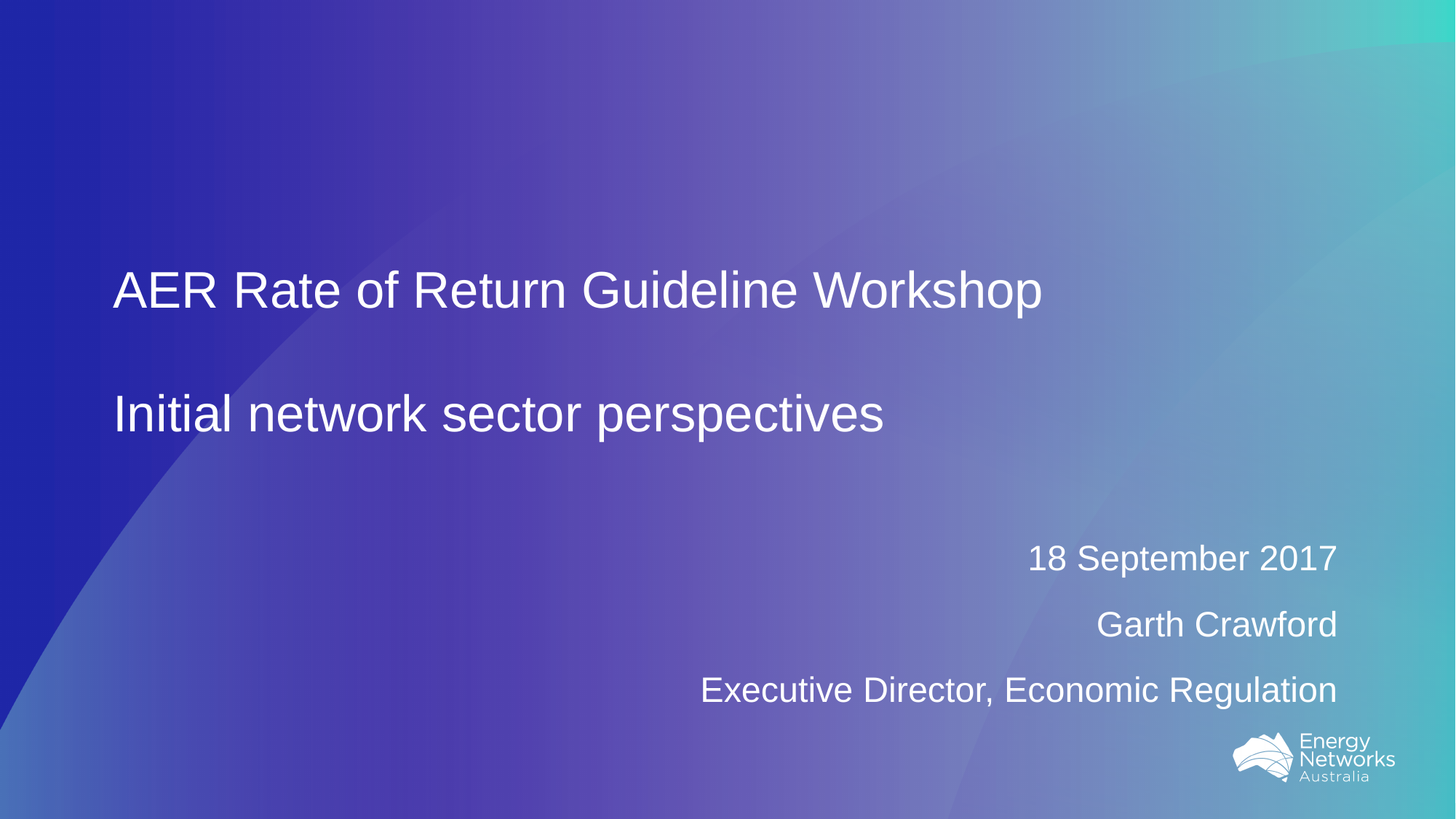

# AER Rate of Return Guideline Workshop Initial network sector perspectives
18 September 2017
Garth Crawford
Executive Director, Economic Regulation